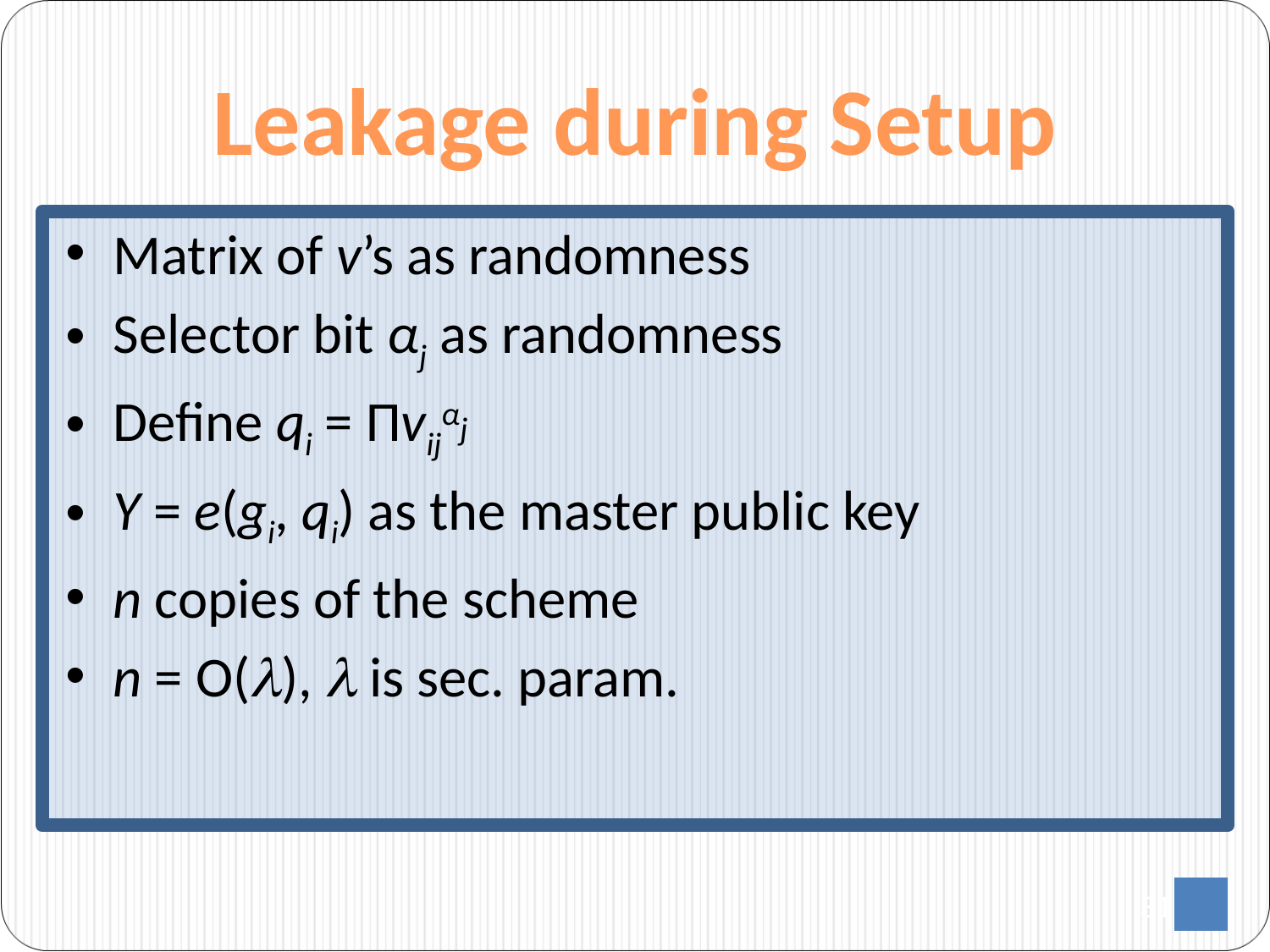

# Leakage during Setup

Matrix of v’s as randomness
Selector bit αj as randomness
Define qi = Πvijαj
Y = e(gi, qi) as the master public key
n copies of the scheme
n = O(λ), λ is sec. param.